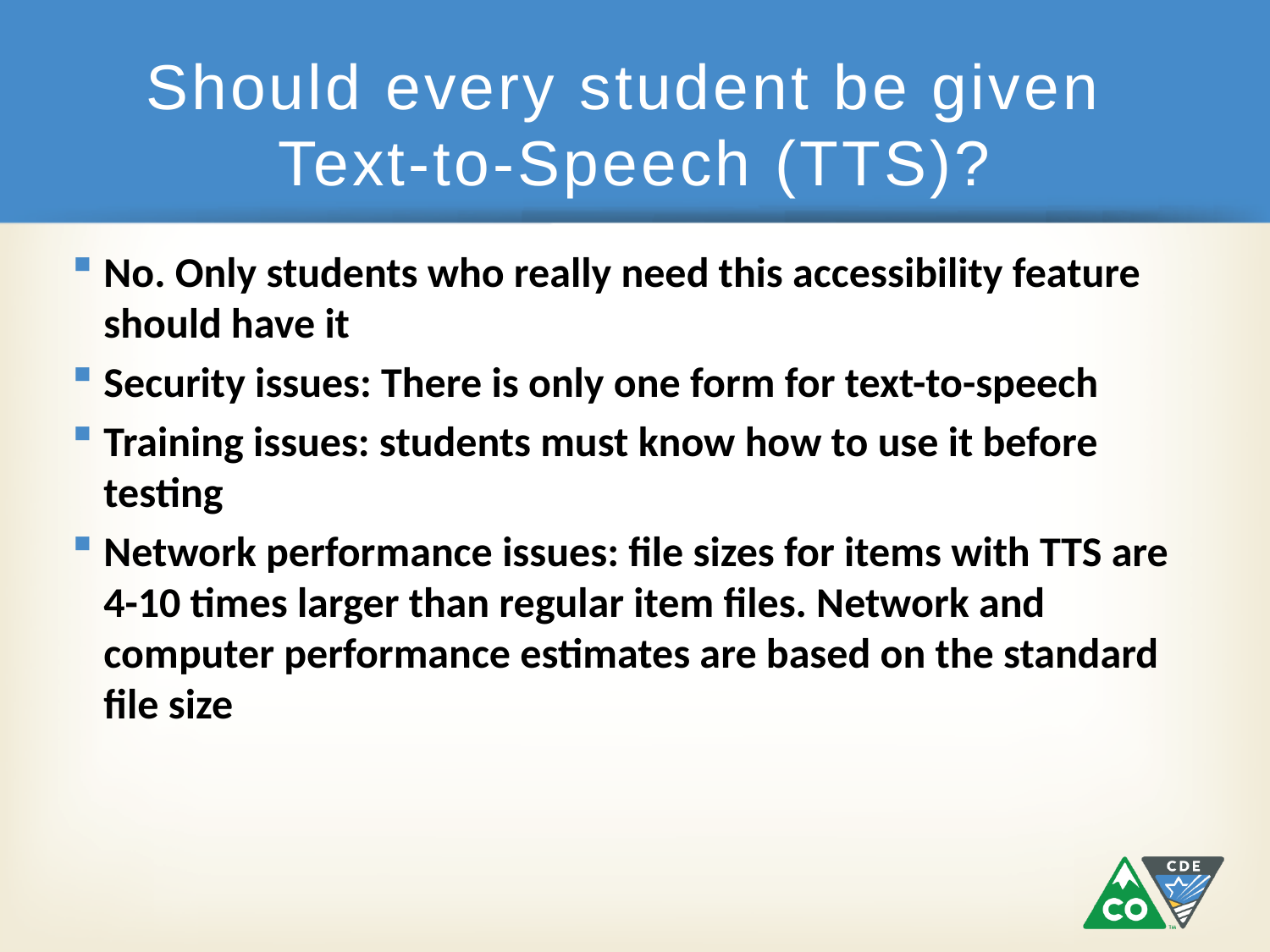

# Should every student be given Text-to-Speech (TTS)?
No. Only students who really need this accessibility feature should have it
Security issues: There is only one form for text-to-speech
Training issues: students must know how to use it before testing
Network performance issues: file sizes for items with TTS are 4-10 times larger than regular item files. Network and computer performance estimates are based on the standard file size